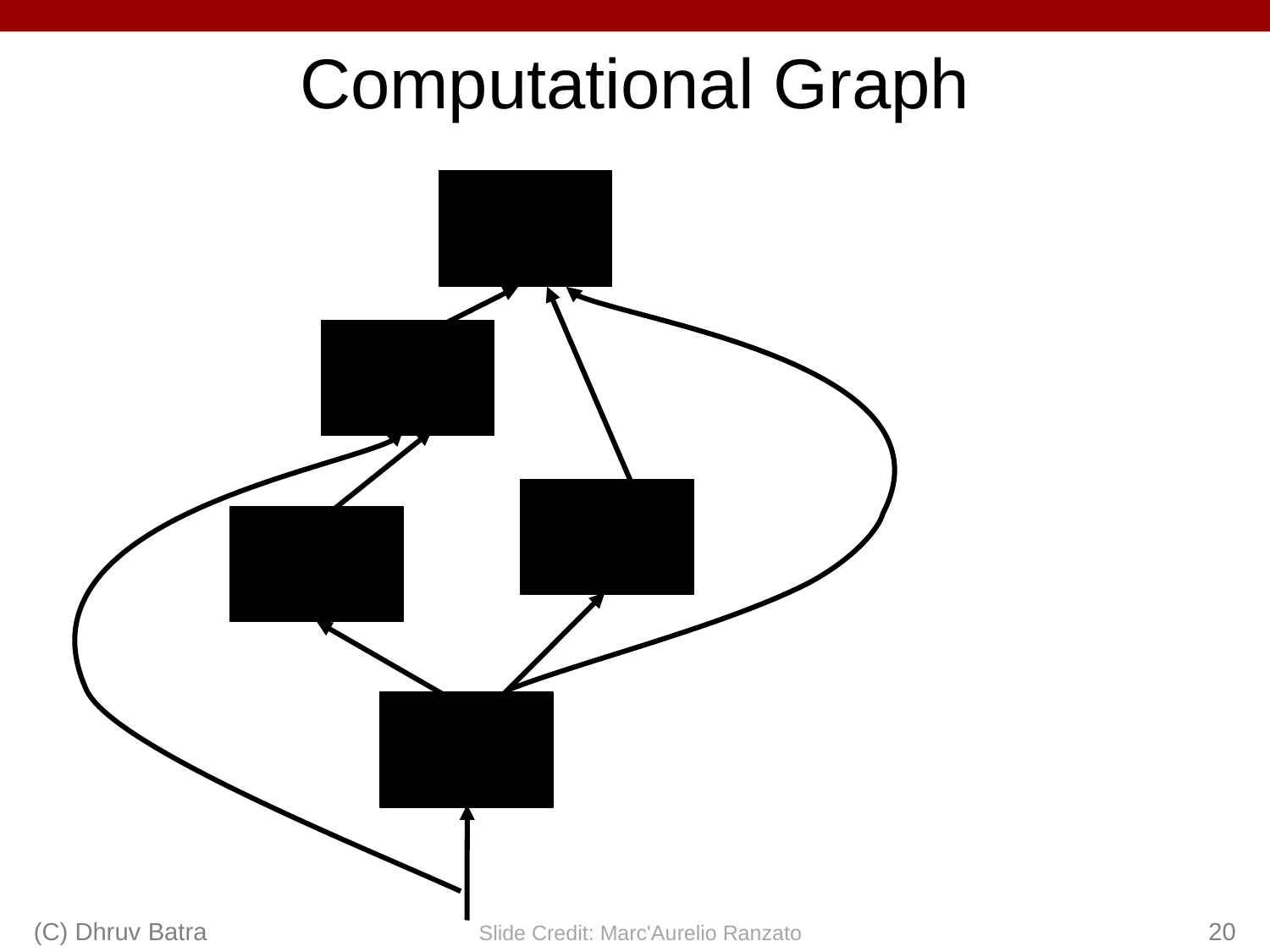

Computational Graph

(C) Dhruv Batra
20
Slide Credit: Marc'Aurelio Ranzato